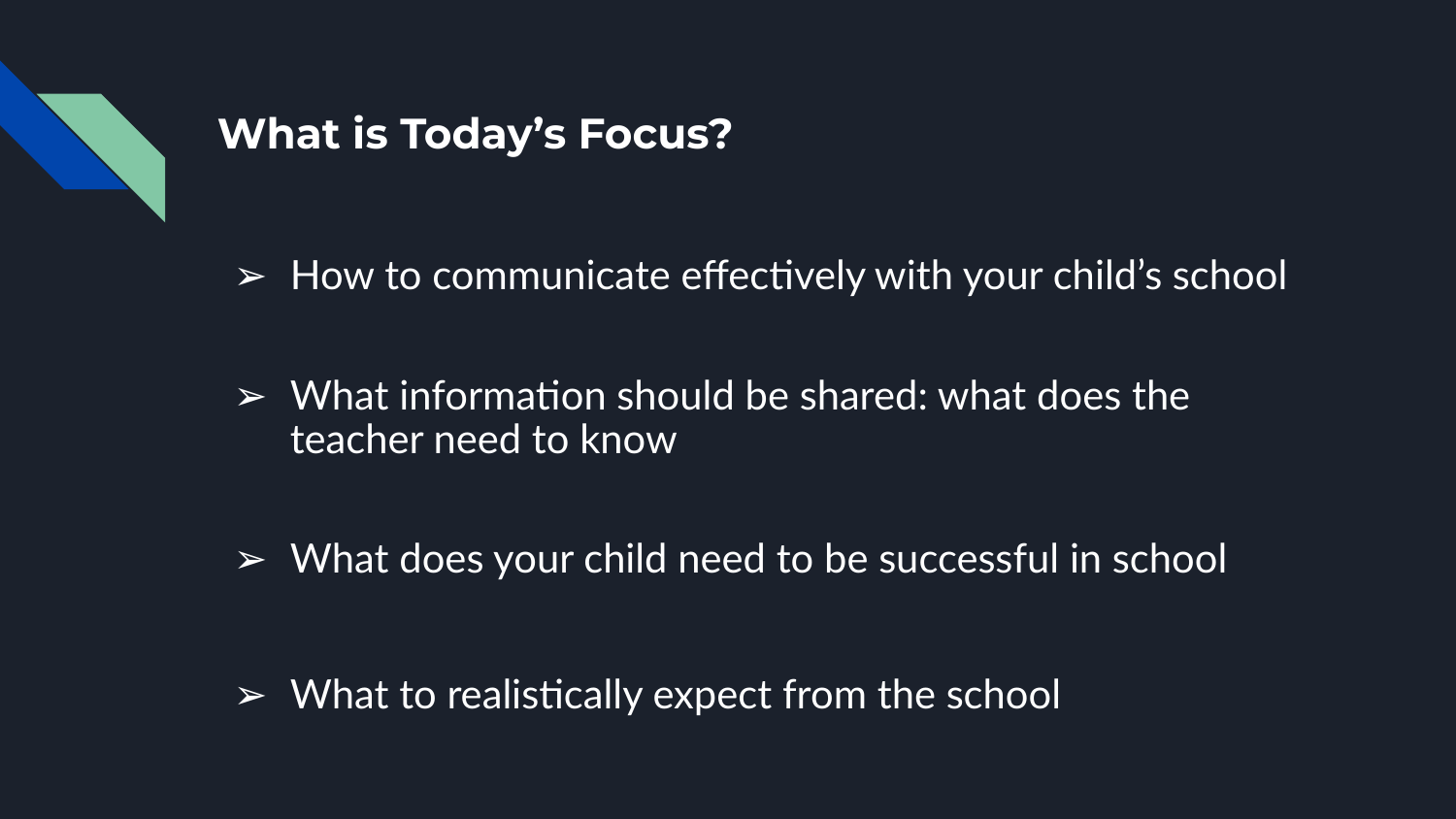

# What is Today’s Focus?
How to communicate effectively with your child’s school

What information should be shared: what does the teacher need to know

What does your child need to be successful in school

What to realistically expect from the school